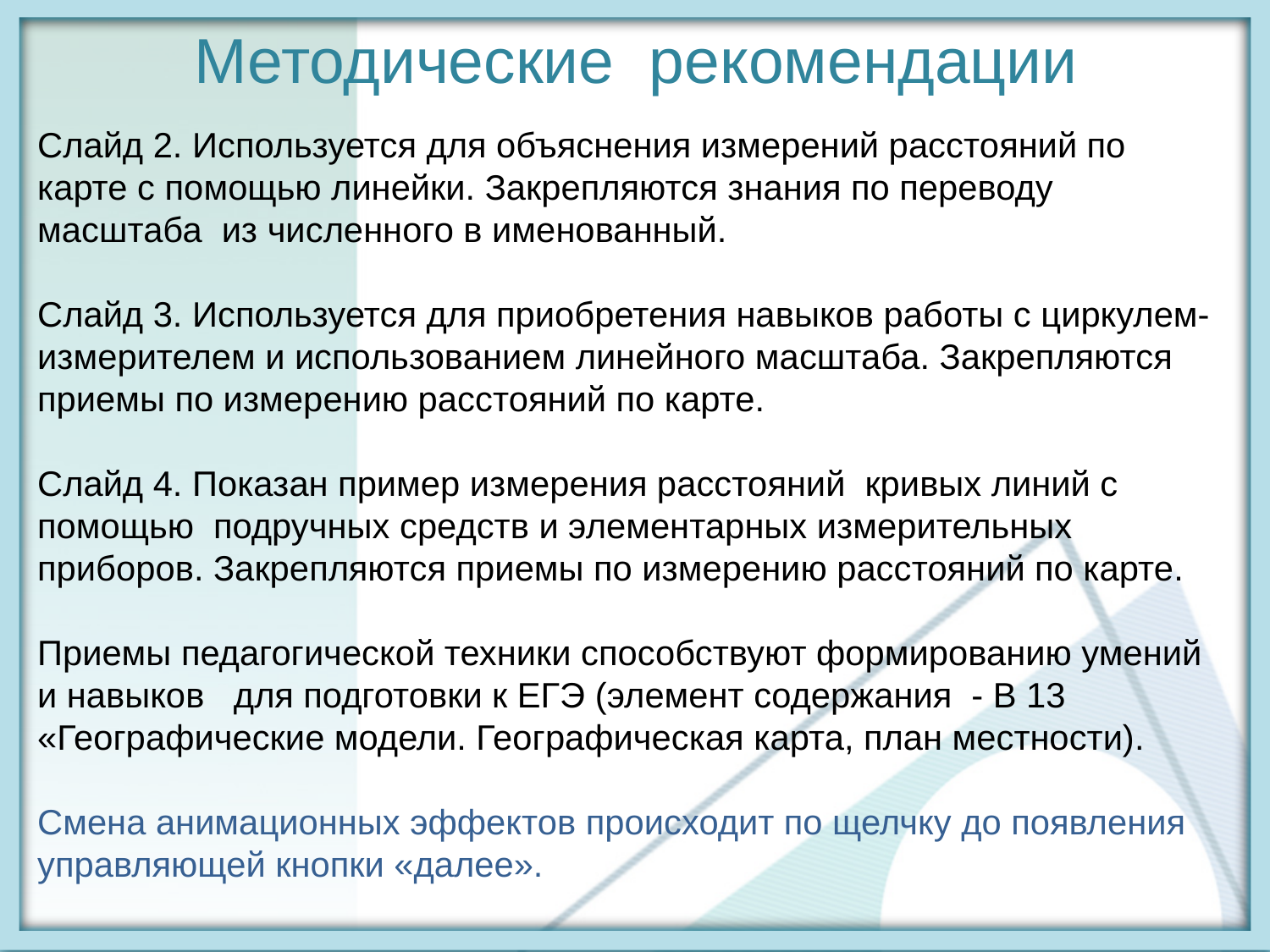

# Методические  рекомендации

Слайд 2. Используется для объяснения измерений расстояний по карте с помощью линейки. Закрепляются знания по переводу масштаба  из численного в именованный.

Слайд 3. Используется для приобретения навыков работы с циркулем-измерителем и использованием линейного масштаба. Закрепляются приемы по измерению расстояний по карте.

Слайд 4. Показан пример измерения расстояний  кривых линий с помощью  подручных средств и элементарных измерительных приборов. Закрепляются приемы по измерению расстояний по карте.

Приемы педагогической техники способствуют формированию умений и навыков   для подготовки к ЕГЭ (элемент содержания  - В 13 «Географические модели. Географическая карта, план местности).

Смена анимационных эффектов происходит по щелчку до появления управляющей кнопки «далее».